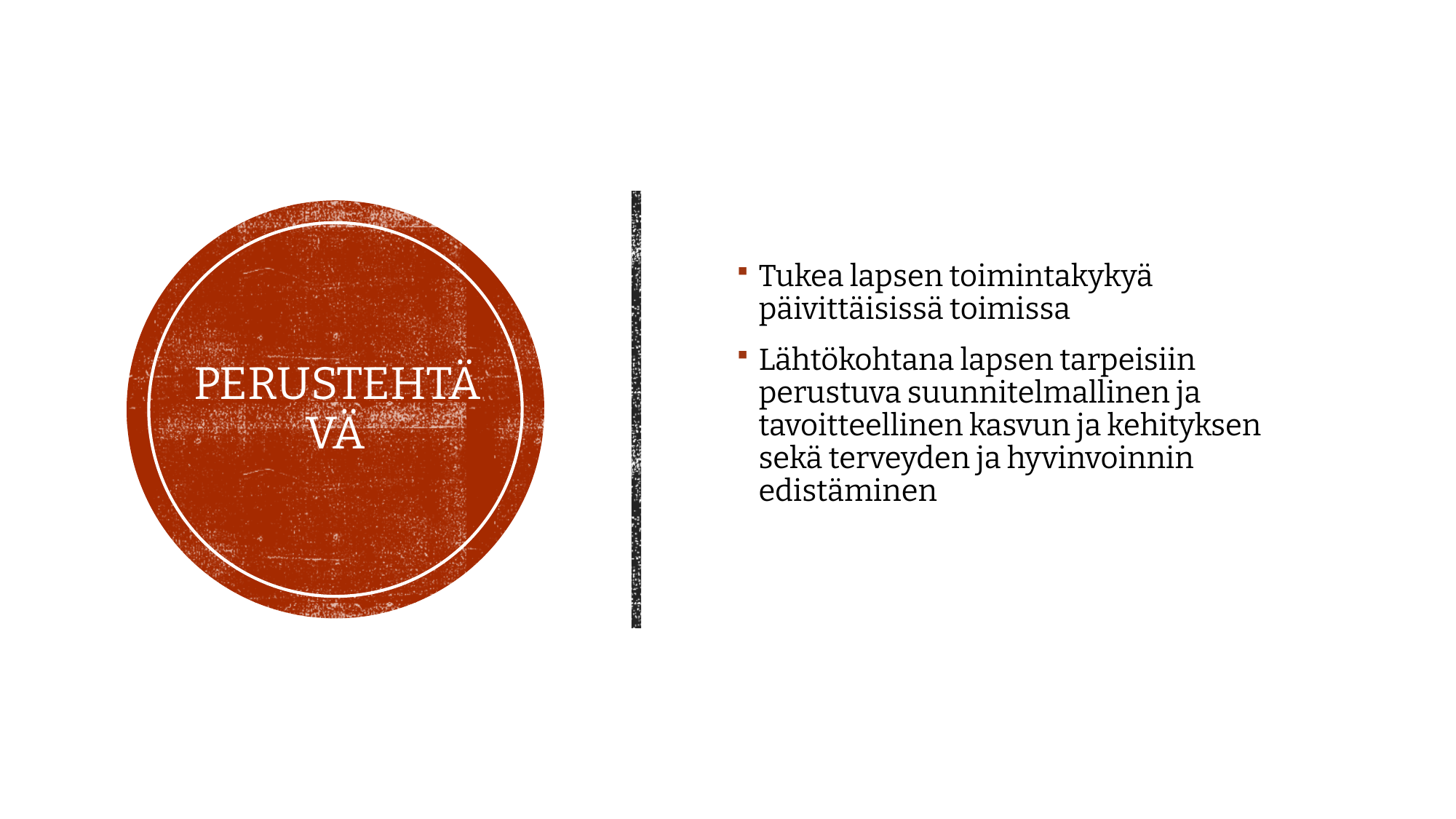

Tukea lapsen toimintakykyä päivittäisissä toimissa
Lähtökohtana lapsen tarpeisiin perustuva suunnitelmallinen ja tavoitteellinen kasvun ja kehityksen sekä terveyden ja hyvinvoinnin edistäminen

# Perustehtävä